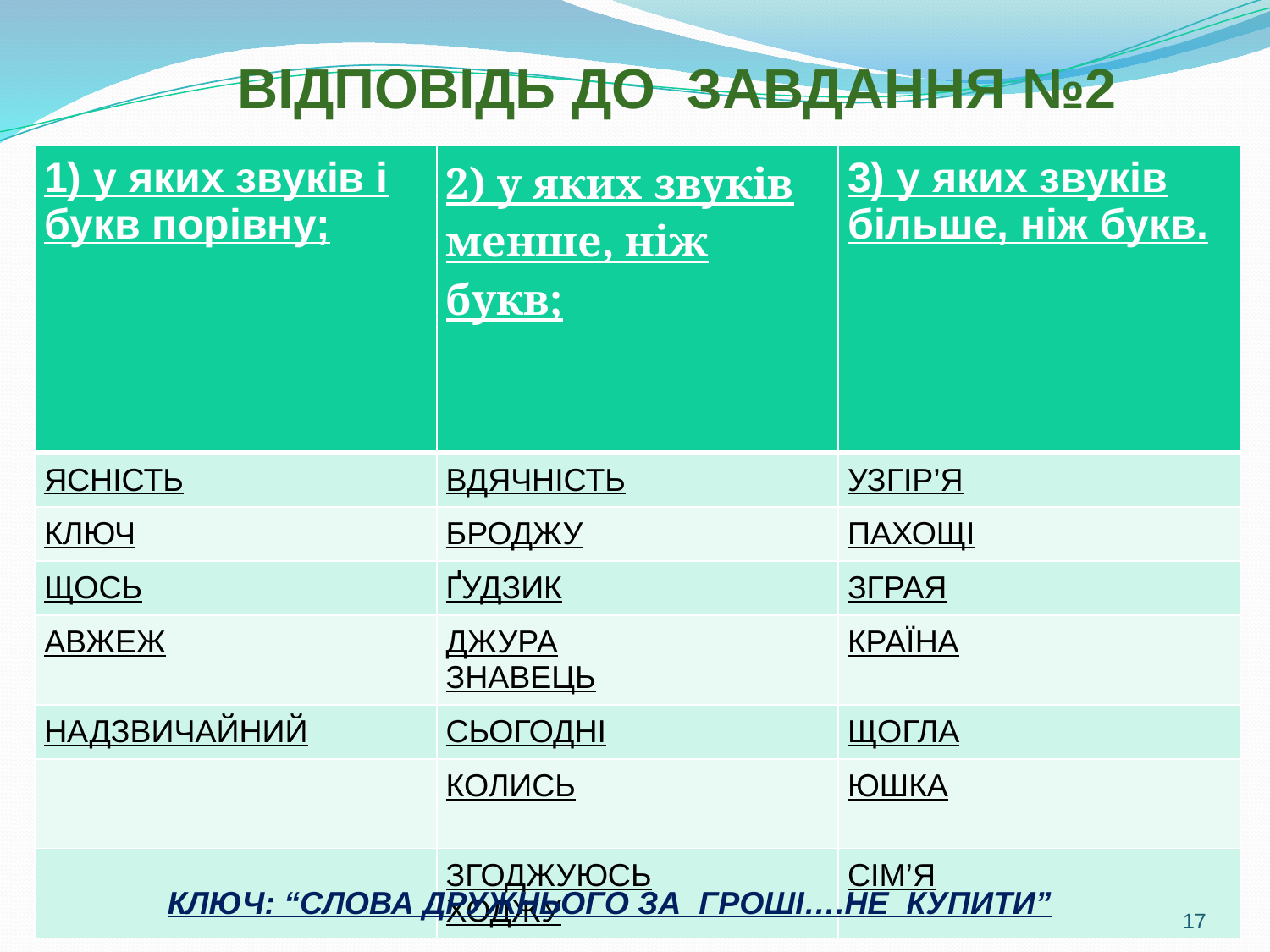

ВІДПОВІДЬ ДО  ЗАВДАННЯ №2
| 1) у яких звуків і букв порівну; | 2) у яких звуків менше, ніж букв; | 3) у яких звуків більше, ніж букв. |
| --- | --- | --- |
| ЯСНІСТЬ | ВДЯЧНІСТЬ | УЗГІР’Я |
| КЛЮЧ | БРОДЖУ | ПАХОЩІ |
| ЩОСЬ | ҐУДЗИК | ЗГРАЯ |
| АВЖЕЖ | ДЖУРА ЗНАВЕЦЬ | КРАЇНА |
| НАДЗВИЧАЙНИЙ | СЬОГОДНІ | ЩОГЛА |
|  | КОЛИСЬ | ЮШКА |
|  | ЗГОДЖУЮСЬ ХОДЖУ | СІМ’Я |
КЛЮЧ: “СЛОВА ДРУЖНЬОГО ЗА  ГРОШІ….НЕ  КУПИТИ”

17